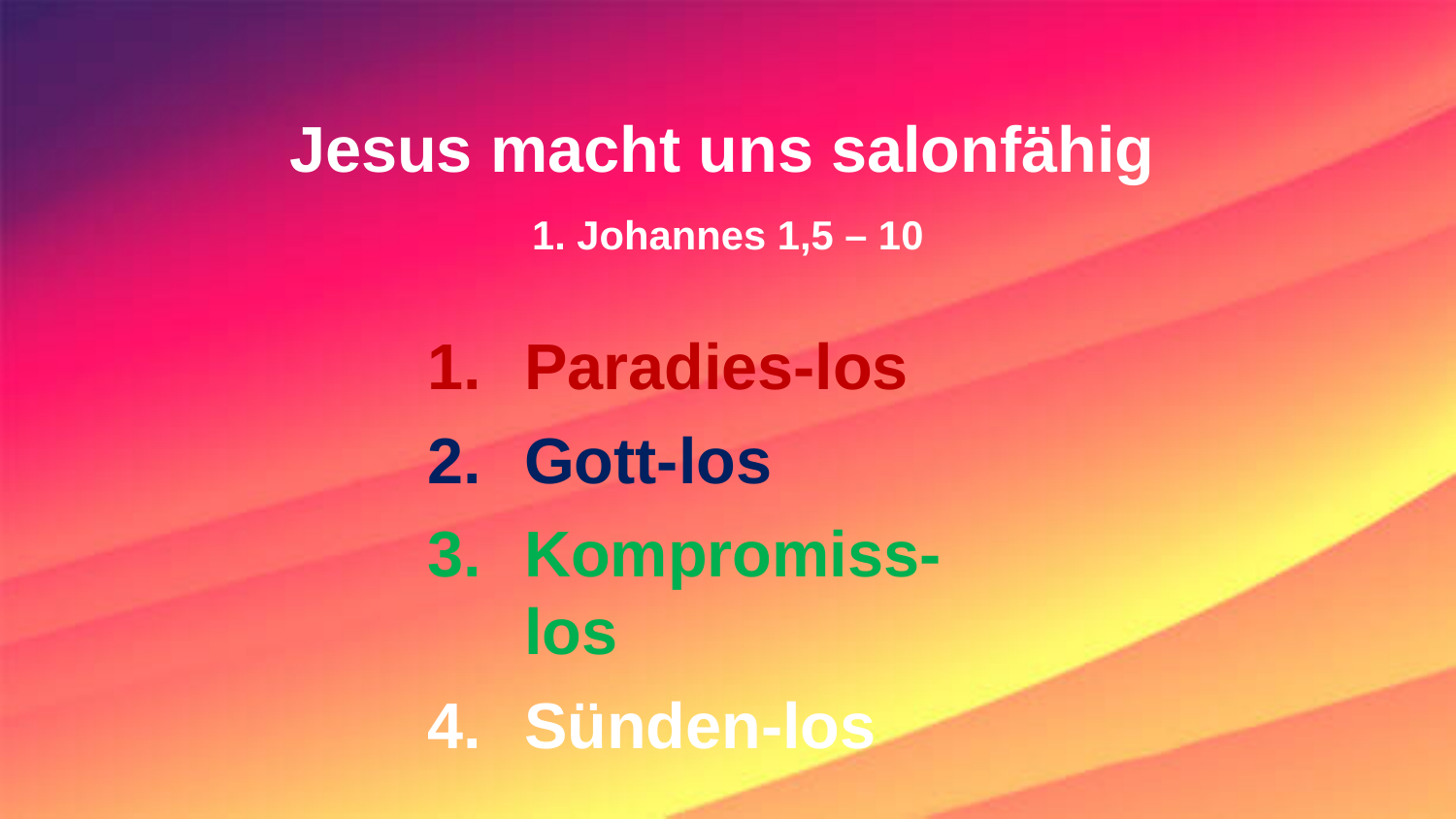

# Jesus macht uns salonfähig 1. Johannes 1,5 – 10
Paradies-los
Gott-los
Kompromiss-los
Sünden-los